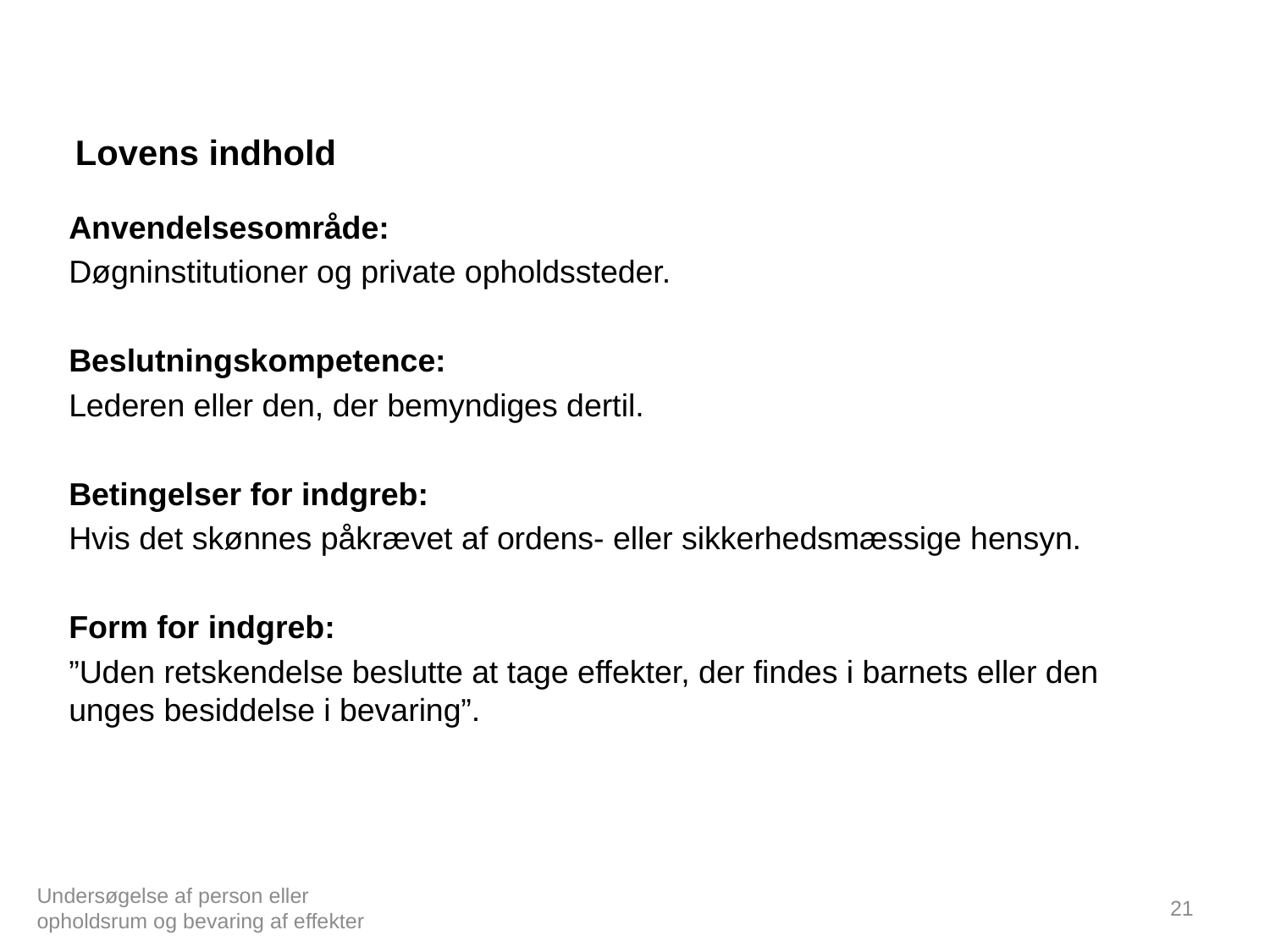

# Lovens indhold
Anvendelsesområde:
Døgninstitutioner og private opholdssteder.

Beslutningskompetence:
Lederen eller den, der bemyndiges dertil.

Betingelser for indgreb:
Hvis det skønnes påkrævet af ordens- eller sikkerhedsmæssige hensyn.

Form for indgreb:
”Uden retskendelse beslutte at tage effekter, der findes i barnets eller den unges besiddelse i bevaring”.

Undersøgelse af person eller opholdsrum og bevaring af effekter
21